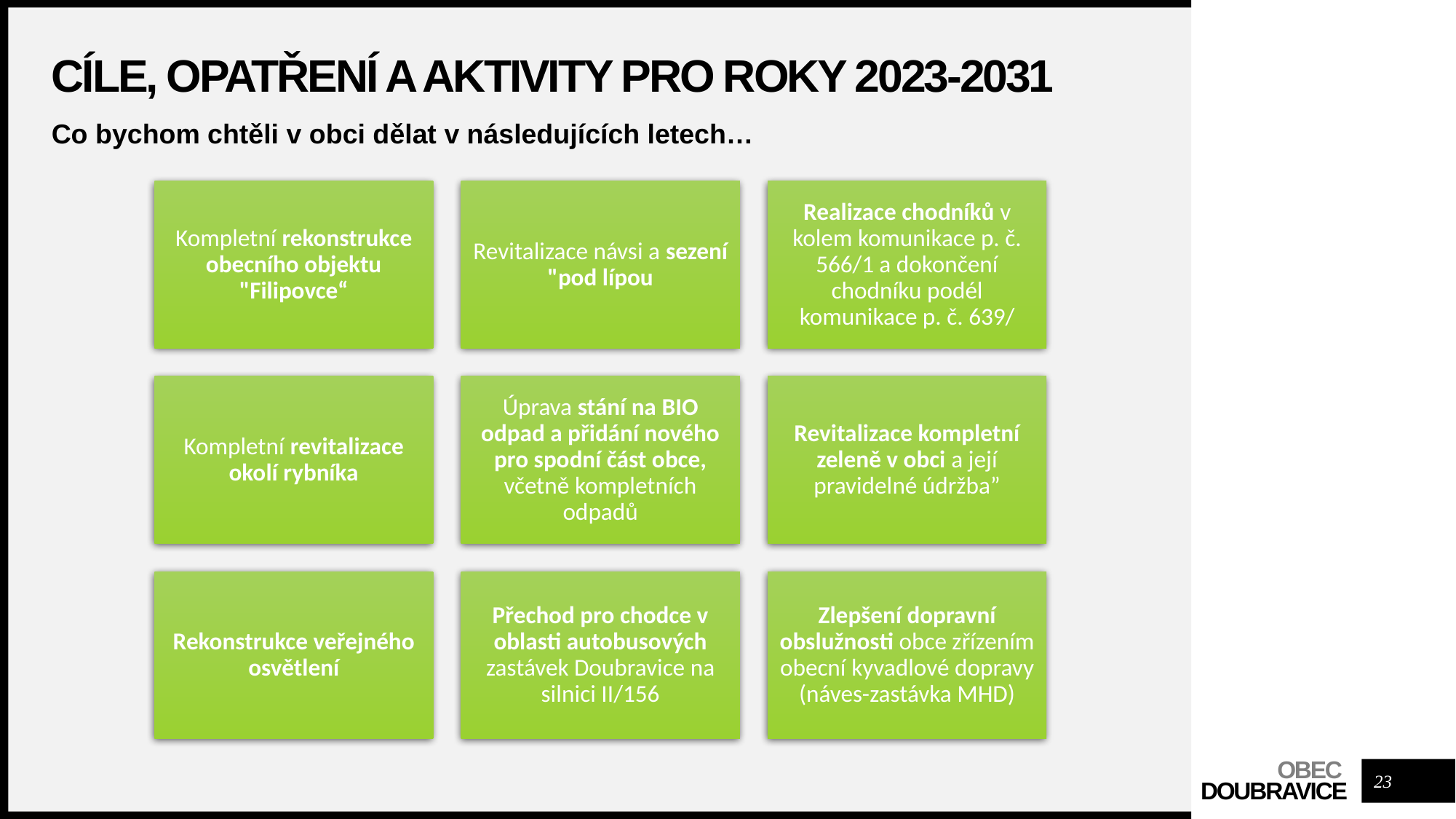

# Cíle, opatření a aktivity pro roky 2023-2031
Co bychom chtěli v obci dělat v následujících letech…
Kompletní rekonstrukce obecního objektu "Filipovce“
Revitalizace návsi a sezení "pod lípou
Realizace chodníků v kolem komunikace p. č. 566/1 a dokončení chodníku podél komunikace p. č. 639/
Kompletní revitalizace okolí rybníka
Úprava stání na BIO odpad a přidání nového pro spodní část obce, včetně kompletních odpadů
Revitalizace kompletní zeleně v obci a její pravidelné údržba”
Rekonstrukce veřejného osvětlení
Přechod pro chodce v oblasti autobusových zastávek Doubravice na silnici II/156
Zlepšení dopravní obslužnosti obce zřízením obecní kyvadlové dopravy (náves-zastávka MHD)
23